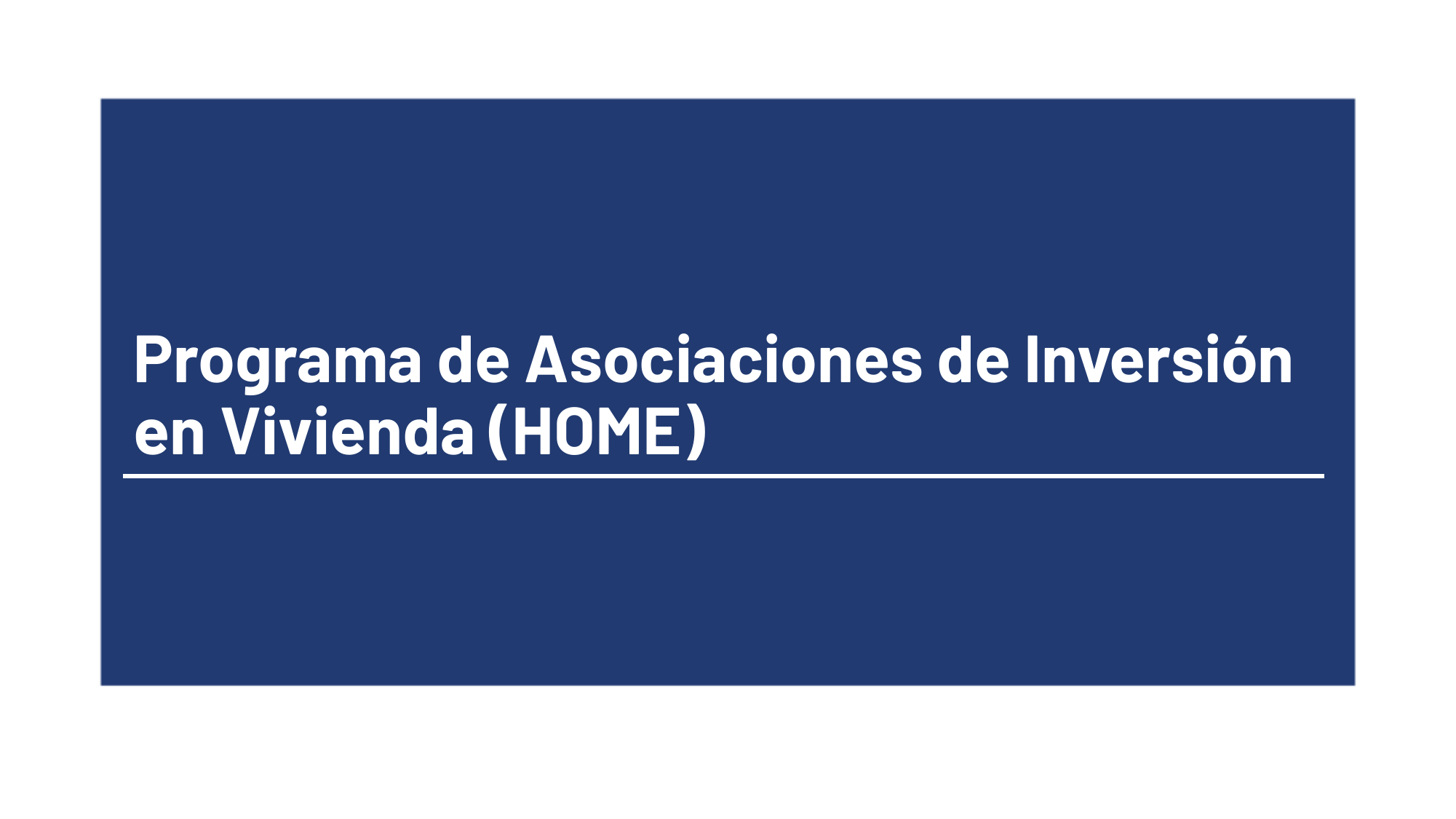

# Programa de Asociaciones de Inversión en Vivienda (HOME)